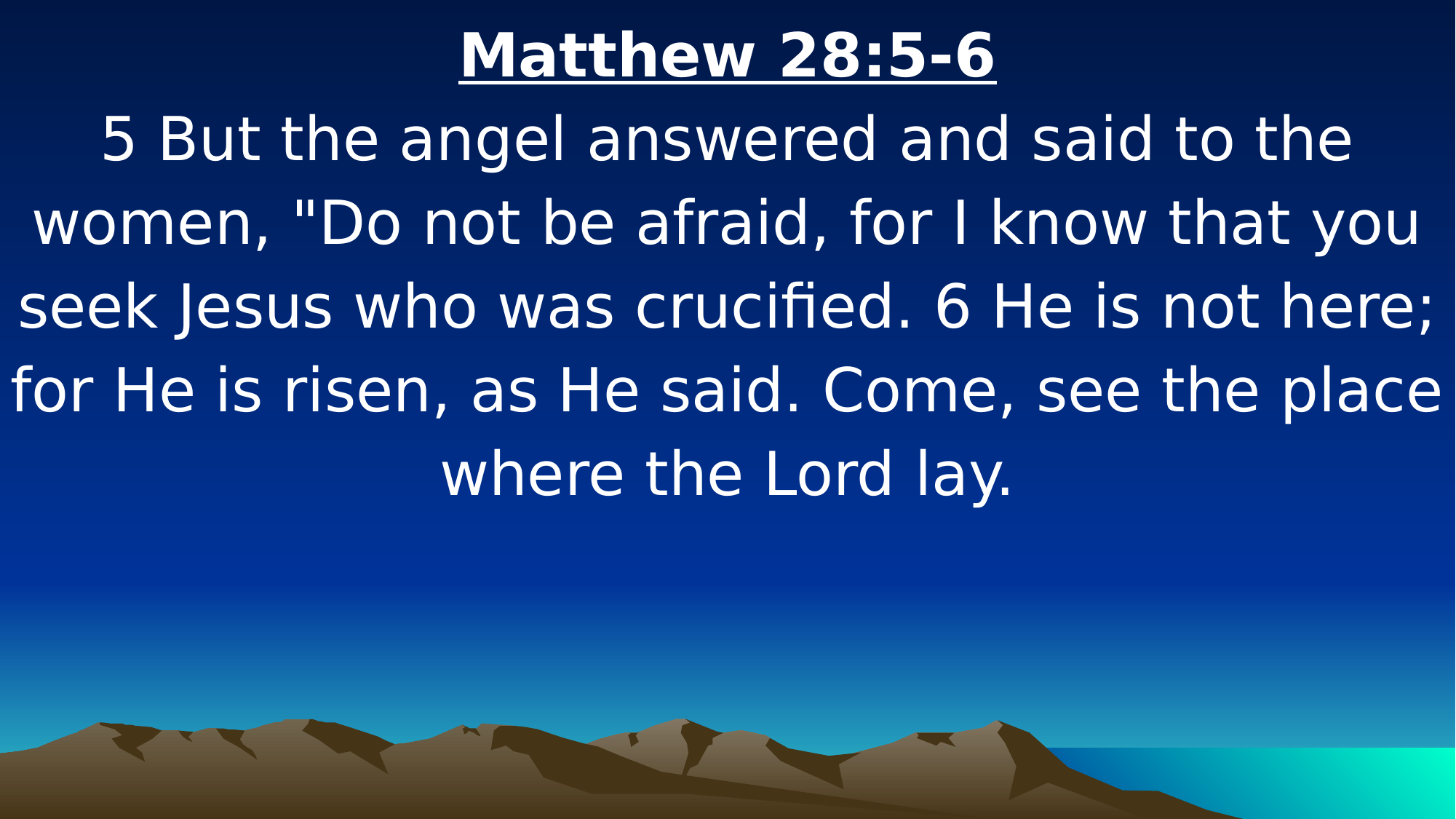

Matthew 28:5-6
5 But the angel answered and said to the women, "Do not be afraid, for I know that you seek Jesus who was crucified. 6 He is not here; for He is risen, as He said. Come, see the place where the Lord lay.